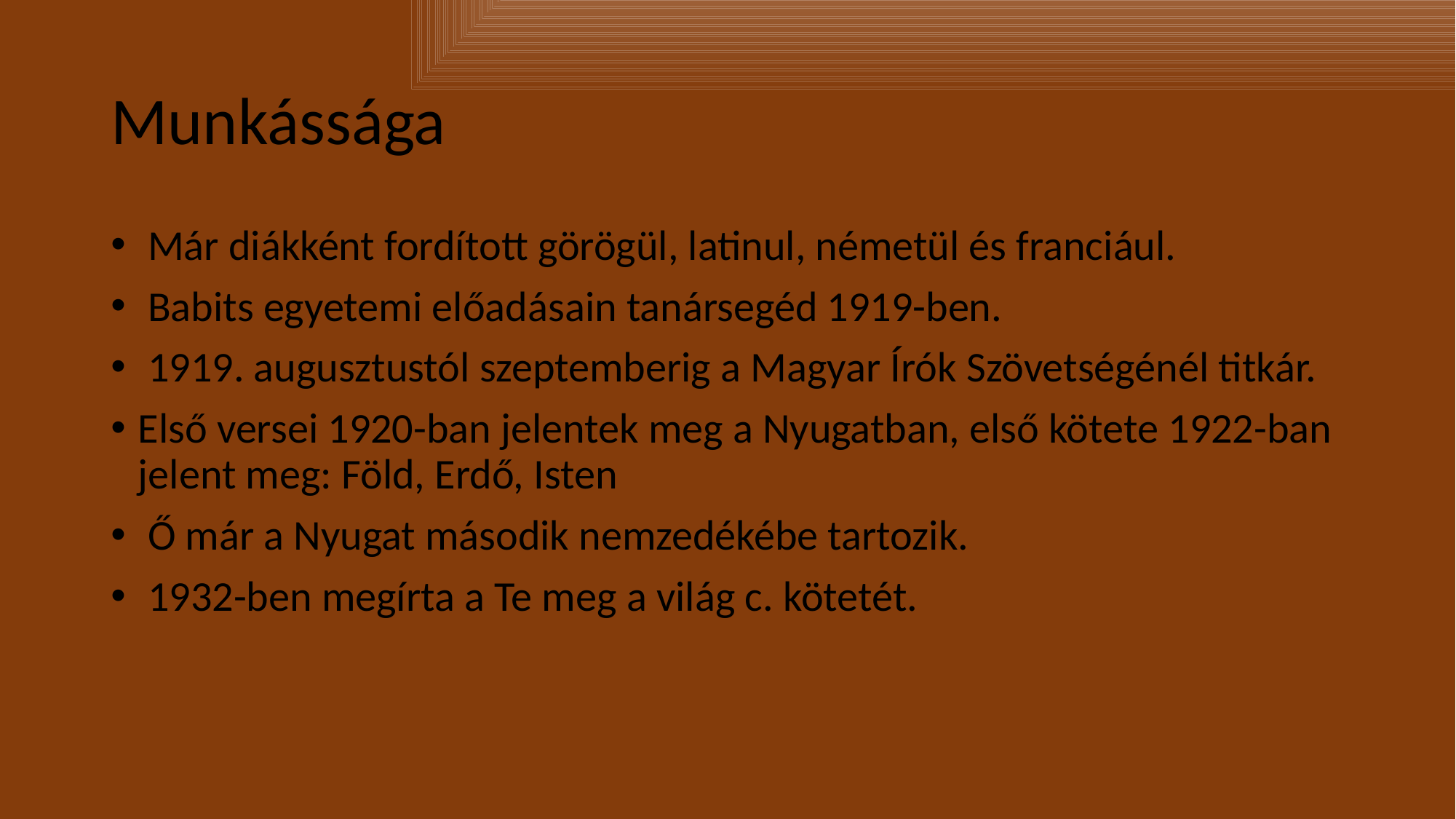

# Munkássága
 Már diákként fordított görögül, latinul, németül és franciául.
 Babits egyetemi előadásain tanársegéd 1919-ben.
 1919. augusztustól szeptemberig a Magyar Írók Szövetségénél titkár.
Első versei 1920-ban jelentek meg a Nyugatban, első kötete 1922-ban jelent meg: Föld, Erdő, Isten
 Ő már a Nyugat második nemzedékébe tartozik.
 1932-ben megírta a Te meg a világ c. kötetét.